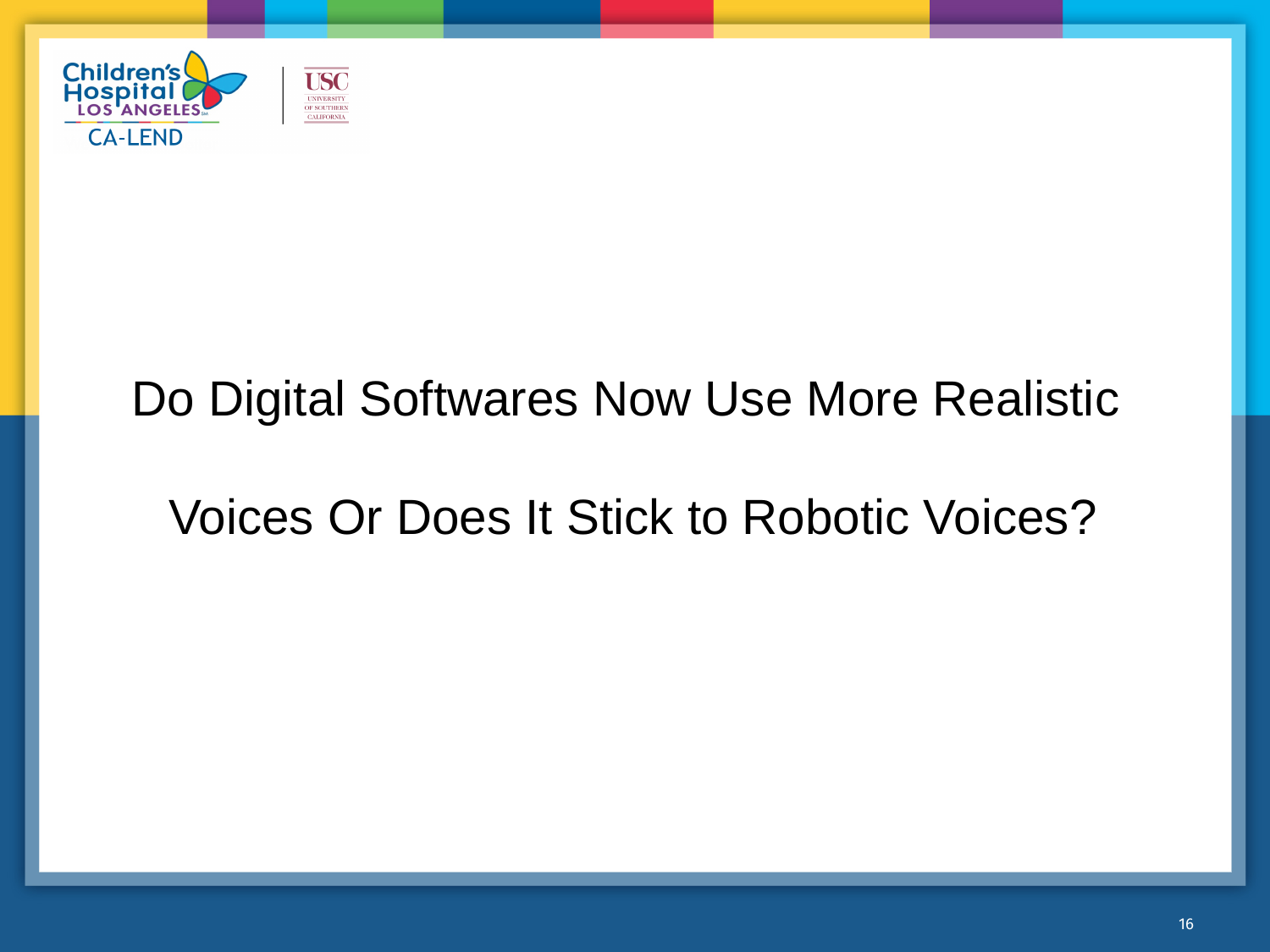

Do Digital Softwares Now Use More Realistic
Voices Or Does It Stick to Robotic Voices?
16